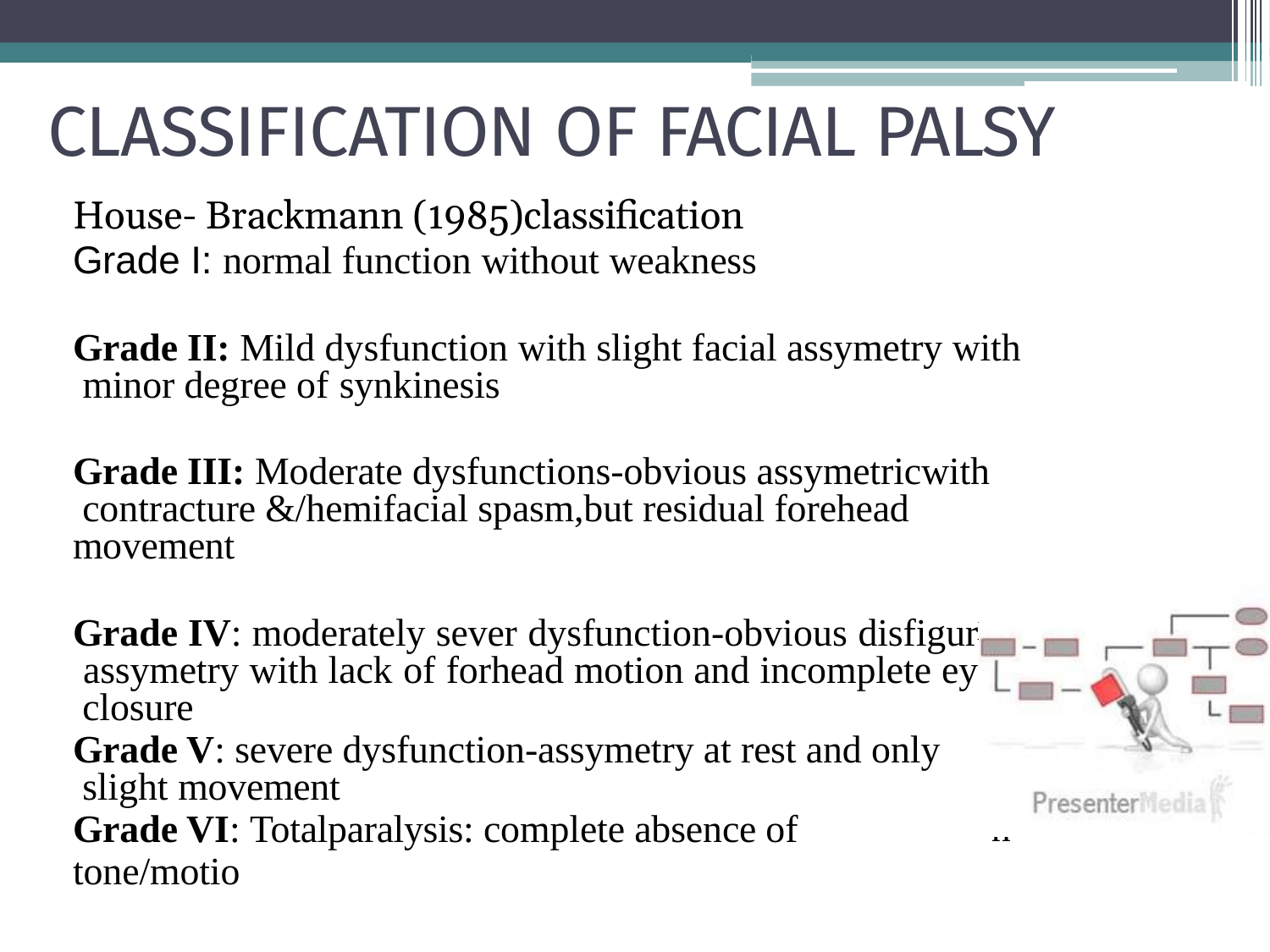

# CLASSIFICATION OF FACIAL PALSY
House- Brackmann (1985)classification
Grade I: normal function without weakness

Grade II: Mild dysfunction with slight facial assymetry with  minor degree of synkinesis

Grade III: Moderate dysfunctions-obvious assymetricwith  contracture &/hemifacial spasm,but residual forehead  movement

Grade IV: moderately sever dysfunction-obvious disfigur  assymetry with lack of forhead motion and incomplete ey  closure
Grade V: severe dysfunction-assymetry at rest and only  slight movement
Grade VI: Totalparalysis: complete absence of tone/motio

ing  e

n